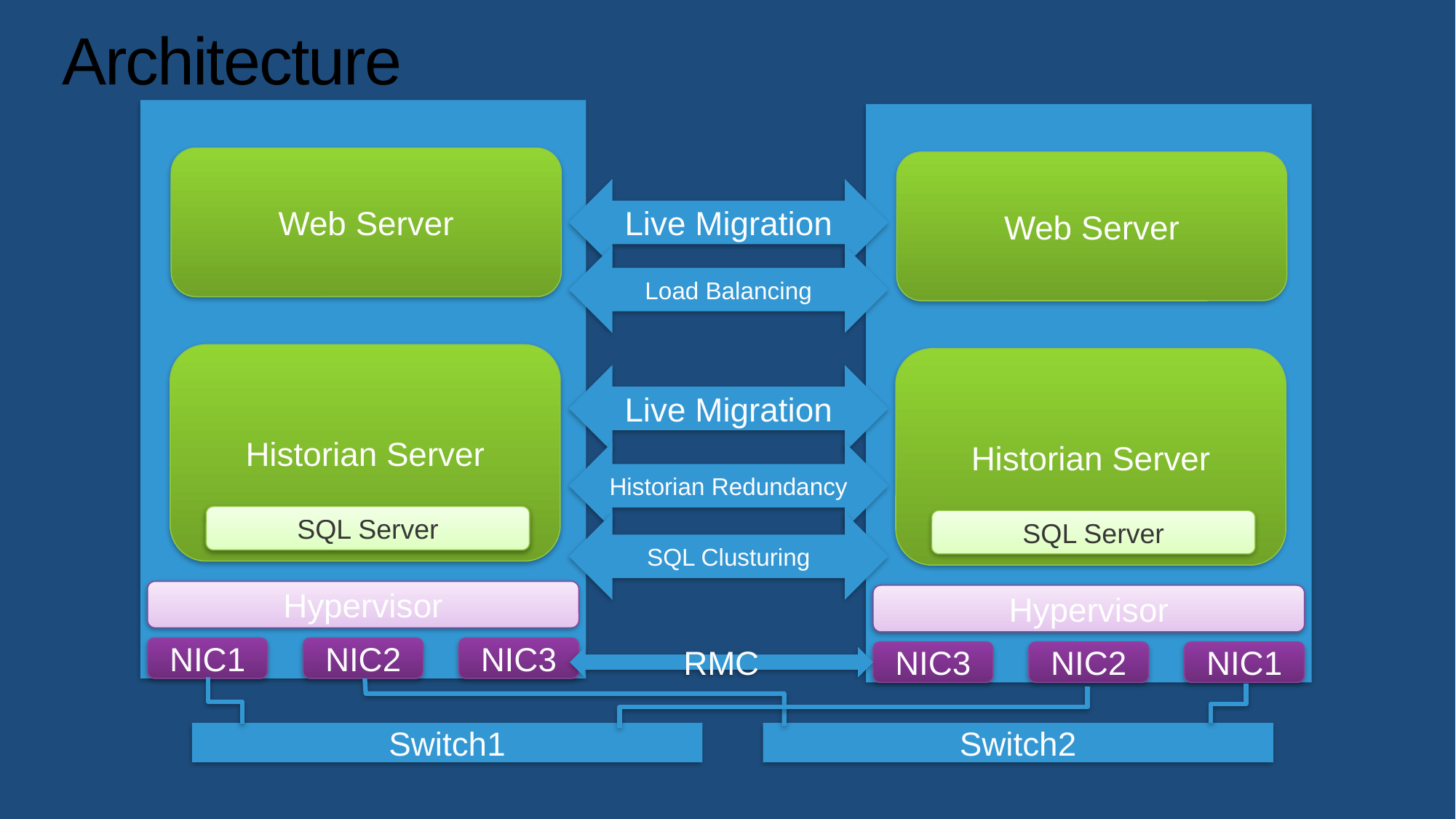

# Architecture

Web Server
Web Server
Live Migration
Load Balancing
Historian Server
Historian Server
Live Migration
Historian Redundancy
SQL Server
SQL Server
SQL Clusturing
Hypervisor
Hypervisor
NIC3
NIC2
NIC1
NIC1
NIC2
NIC3
RMC

Switch1
Switch2